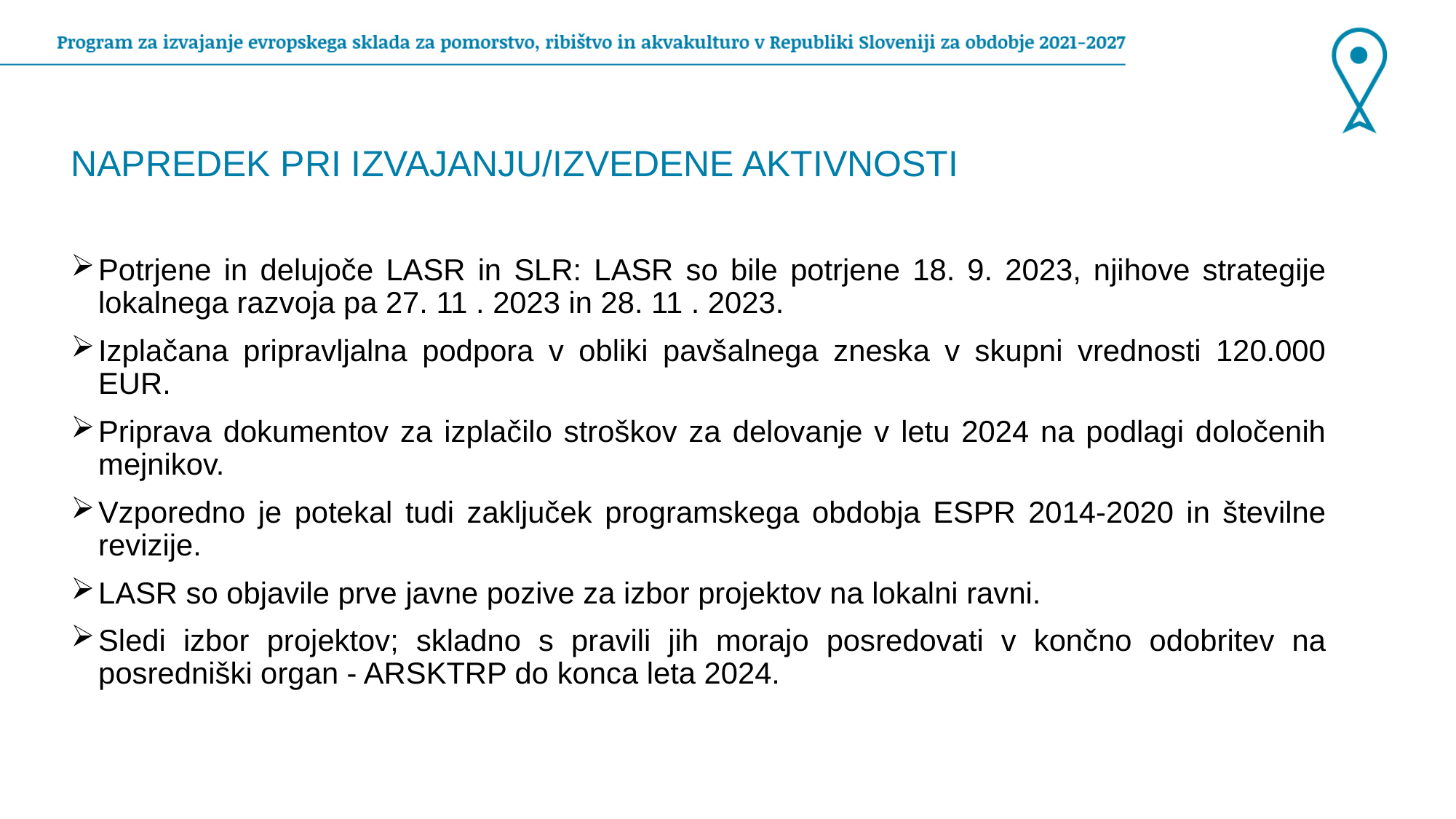

NAPREDEK PRI IZVAJANJU/IZVEDENE AKTIVNOSTI

Potrjene in delujoče LASR in SLR: LASR so bile potrjene 18. 9. 2023, njihove strategije lokalnega razvoja pa 27. 11 . 2023 in 28. 11 . 2023.
Izplačana pripravljalna podpora v obliki pavšalnega zneska v skupni vrednosti 120.000 EUR.
Priprava dokumentov za izplačilo stroškov za delovanje v letu 2024 na podlagi določenih mejnikov.
Vzporedno je potekal tudi zaključek programskega obdobja ESPR 2014-2020 in številne revizije.
LASR so objavile prve javne pozive za izbor projektov na lokalni ravni.
Sledi izbor projektov; skladno s pravili jih morajo posredovati v končno odobritev na posredniški organ - ARSKTRP do konca leta 2024.